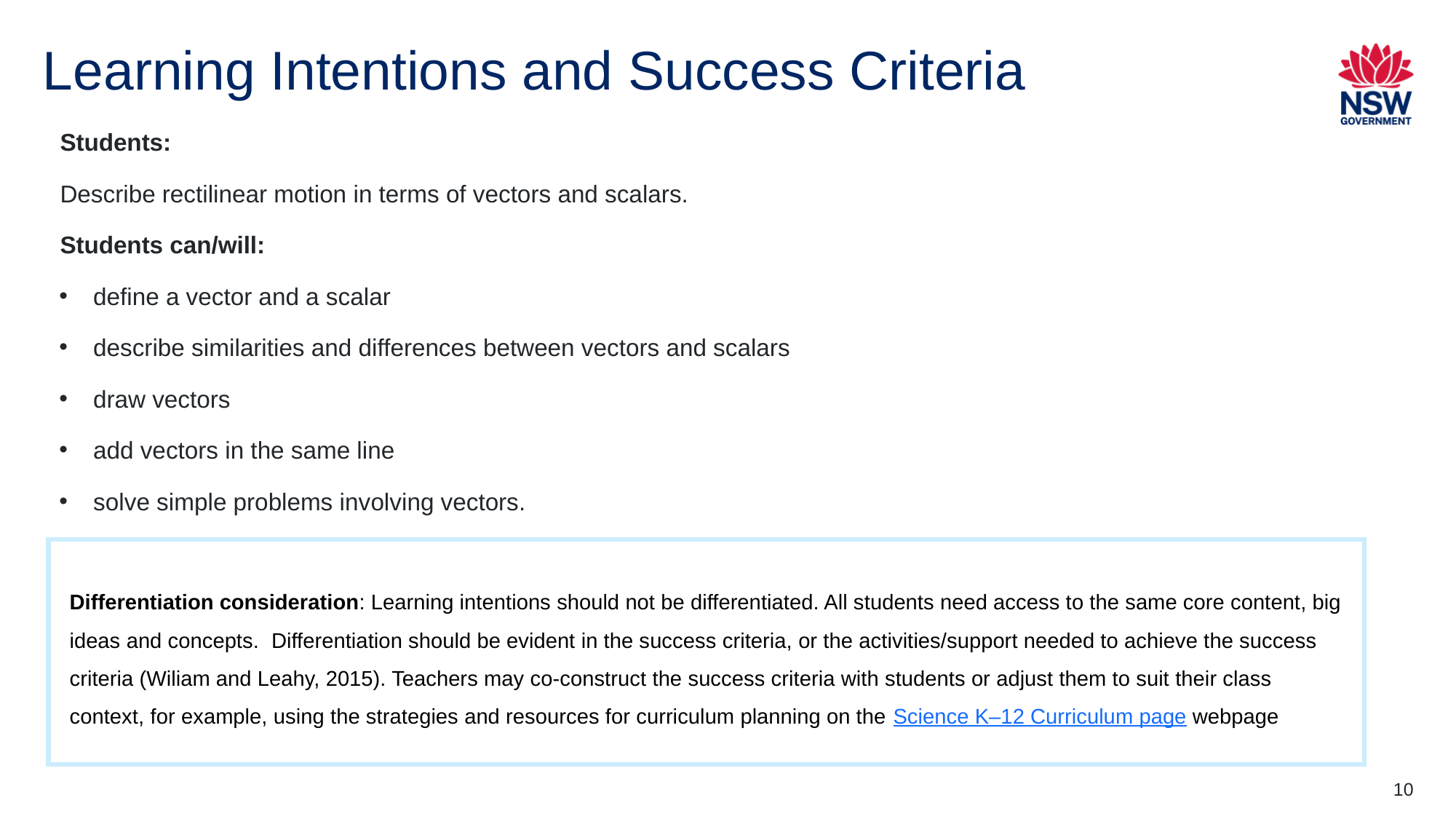

# Learning Intentions and Success Criteria
Students:
Describe rectilinear motion in terms of vectors and scalars.
Students can/will:
define a vector and a scalar
describe similarities and differences between vectors and scalars
draw vectors
add vectors in the same line
solve simple problems involving vectors.

Differentiation consideration: Learning intentions should not be differentiated. All students need access to the same core content, big ideas and concepts.  Differentiation should be evident in the success criteria, or the activities/support needed to achieve the success criteria (Wiliam and Leahy, 2015). Teachers may co-construct the success criteria with students or adjust them to suit their class context, for example, using the strategies and resources for curriculum planning on the Science K–12 Curriculum page webpage
10